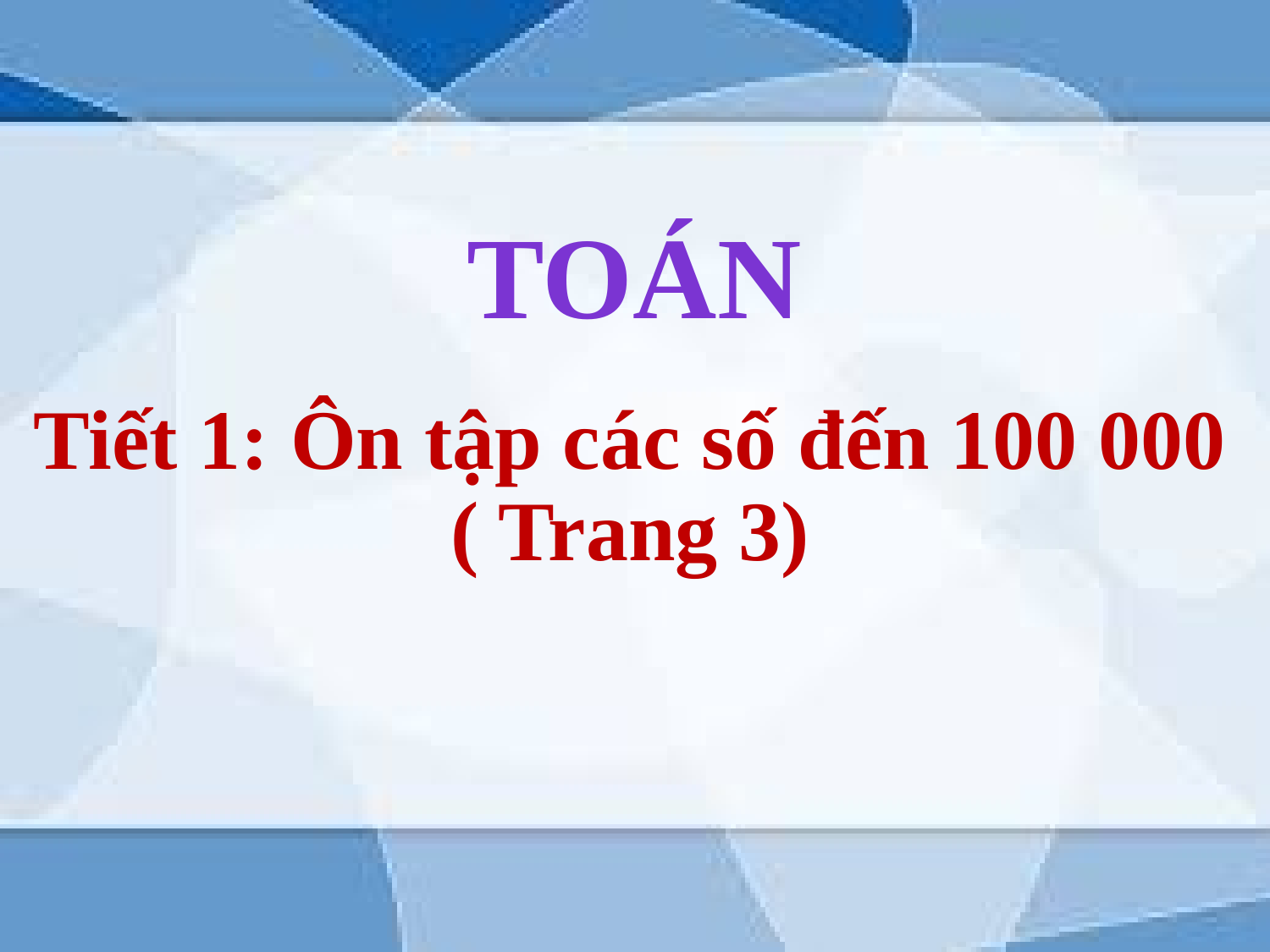

Toán
Tiết 1: Ôn tập các số đến 100 000
( Trang 3)